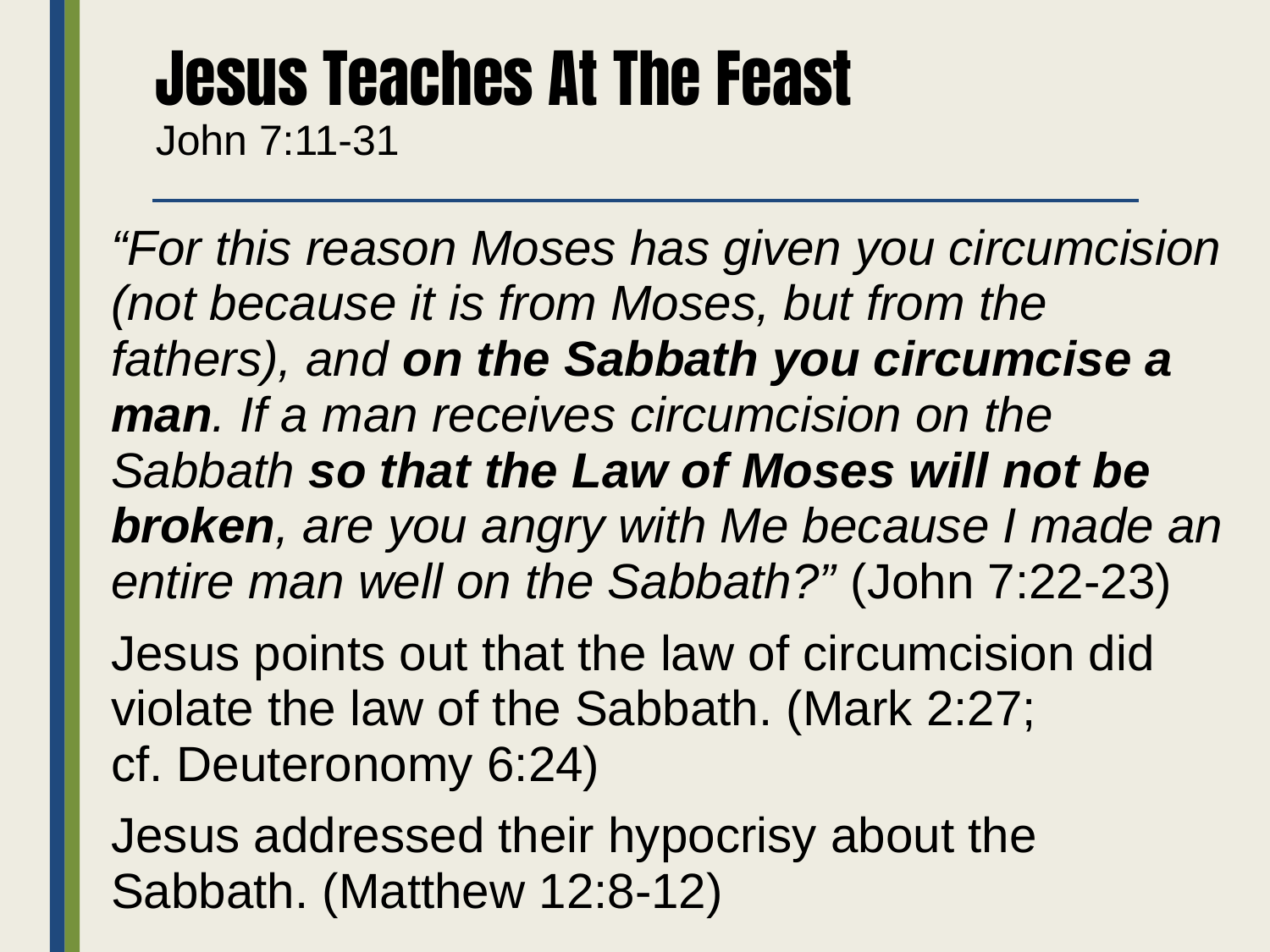

# Jesus Teaches At The Feast John 7:11-31
“For this reason Moses has given you circumcision (not because it is from Moses, but from the fathers), and on the Sabbath you circumcise a man. If a man receives circumcision on the Sabbath so that the Law of Moses will not be broken, are you angry with Me because I made an entire man well on the Sabbath?” (John 7:22-23)
Jesus points out that the law of circumcision did violate the law of the Sabbath. (Mark 2:27;
cf. Deuteronomy 6:24)
Jesus addressed their hypocrisy about the Sabbath. (Matthew 12:8-12)